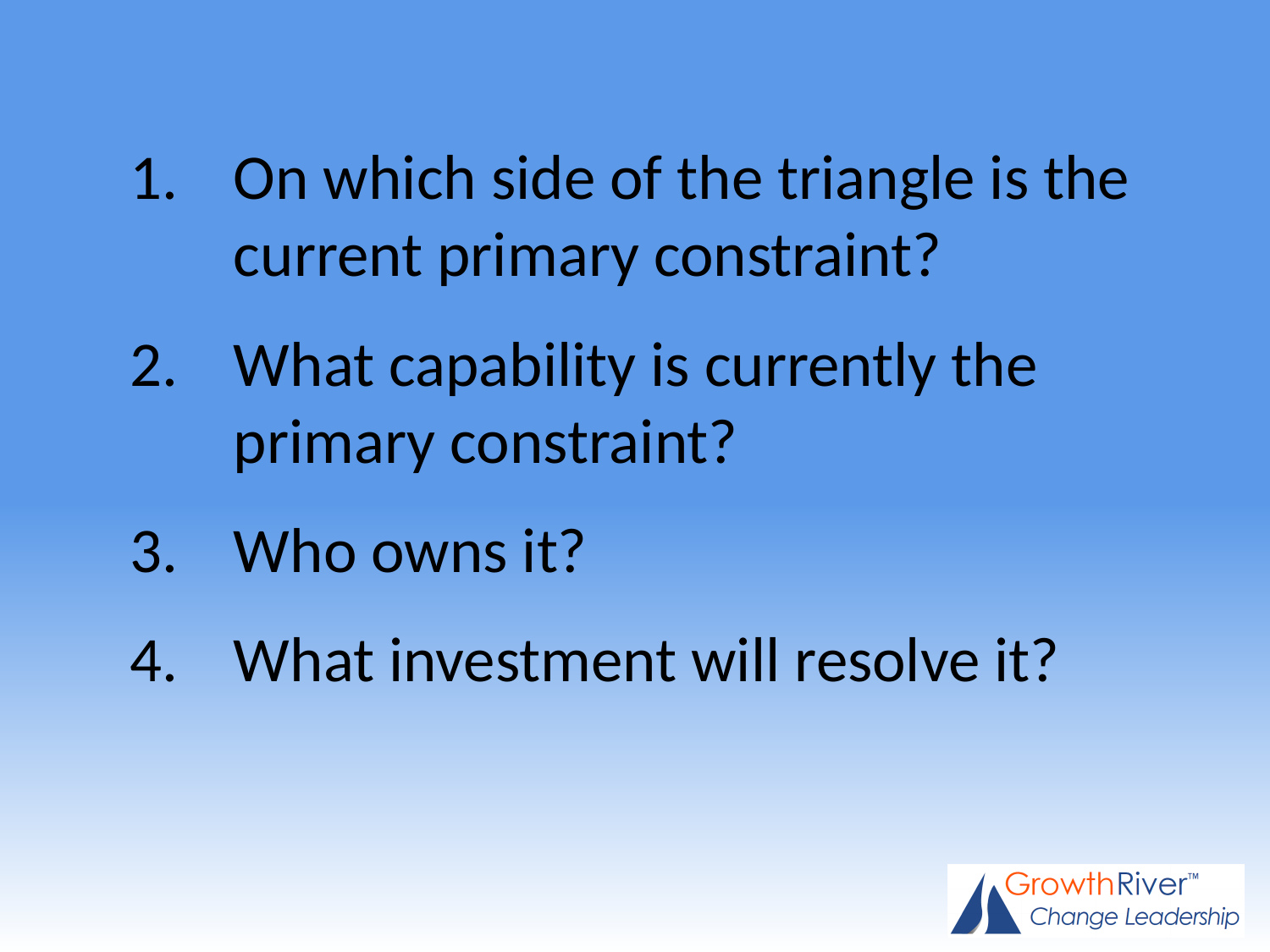

On which side of the triangle is the current primary constraint?
What capability is currently the primary constraint?
Who owns it?
What investment will resolve it?